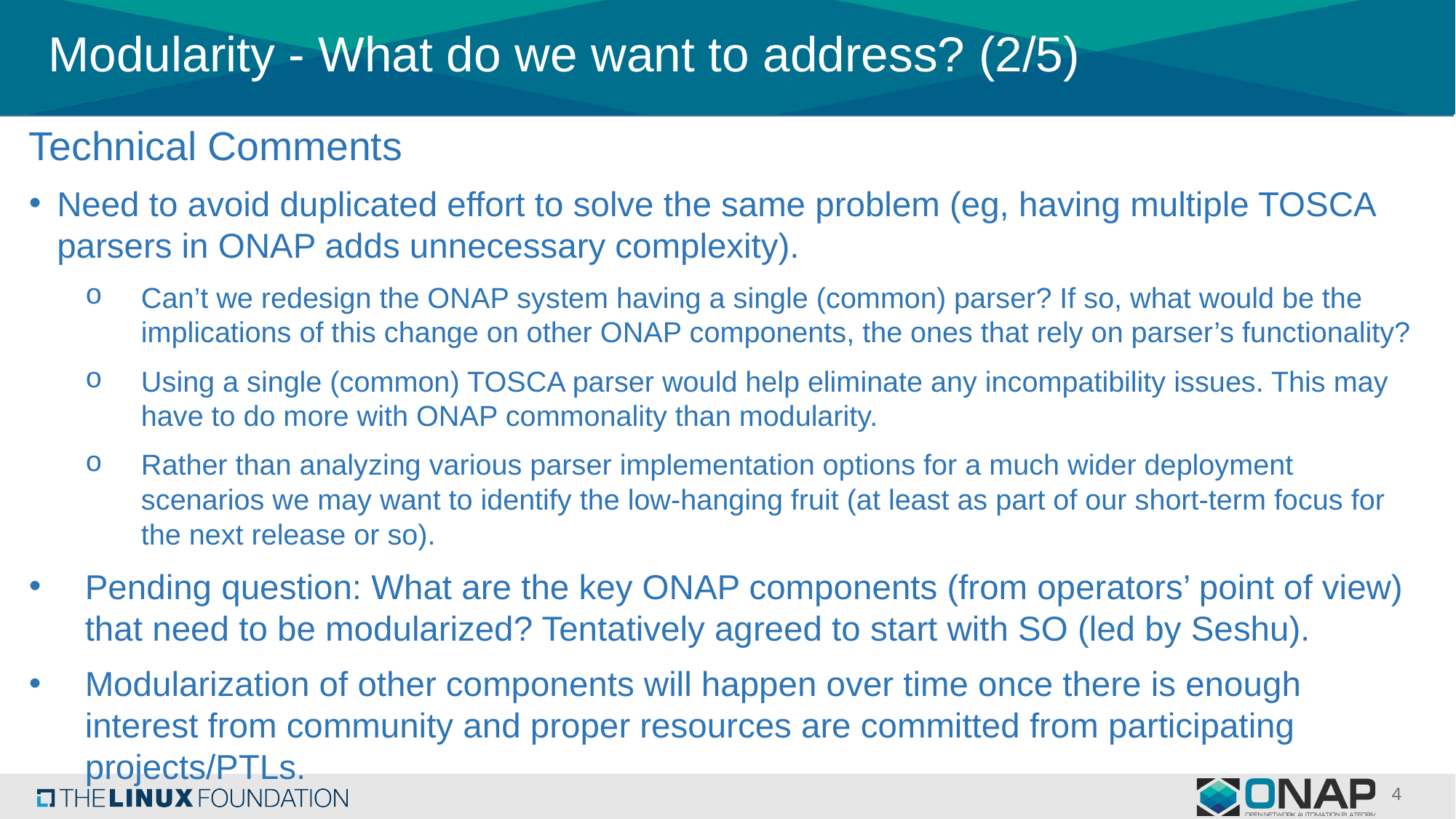

# Modularity - What do we want to address? (2/5)
Technical Comments
Need to avoid duplicated effort to solve the same problem (eg, having multiple TOSCA parsers in ONAP adds unnecessary complexity).
Can’t we redesign the ONAP system having a single (common) parser? If so, what would be the implications of this change on other ONAP components, the ones that rely on parser’s functionality?
Using a single (common) TOSCA parser would help eliminate any incompatibility issues. This may have to do more with ONAP commonality than modularity.
Rather than analyzing various parser implementation options for a much wider deployment scenarios we may want to identify the low-hanging fruit (at least as part of our short-term focus for the next release or so).
Pending question: What are the key ONAP components (from operators’ point of view) that need to be modularized? Tentatively agreed to start with SO (led by Seshu).
Modularization of other components will happen over time once there is enough interest from community and proper resources are committed from participating projects/PTLs.

4